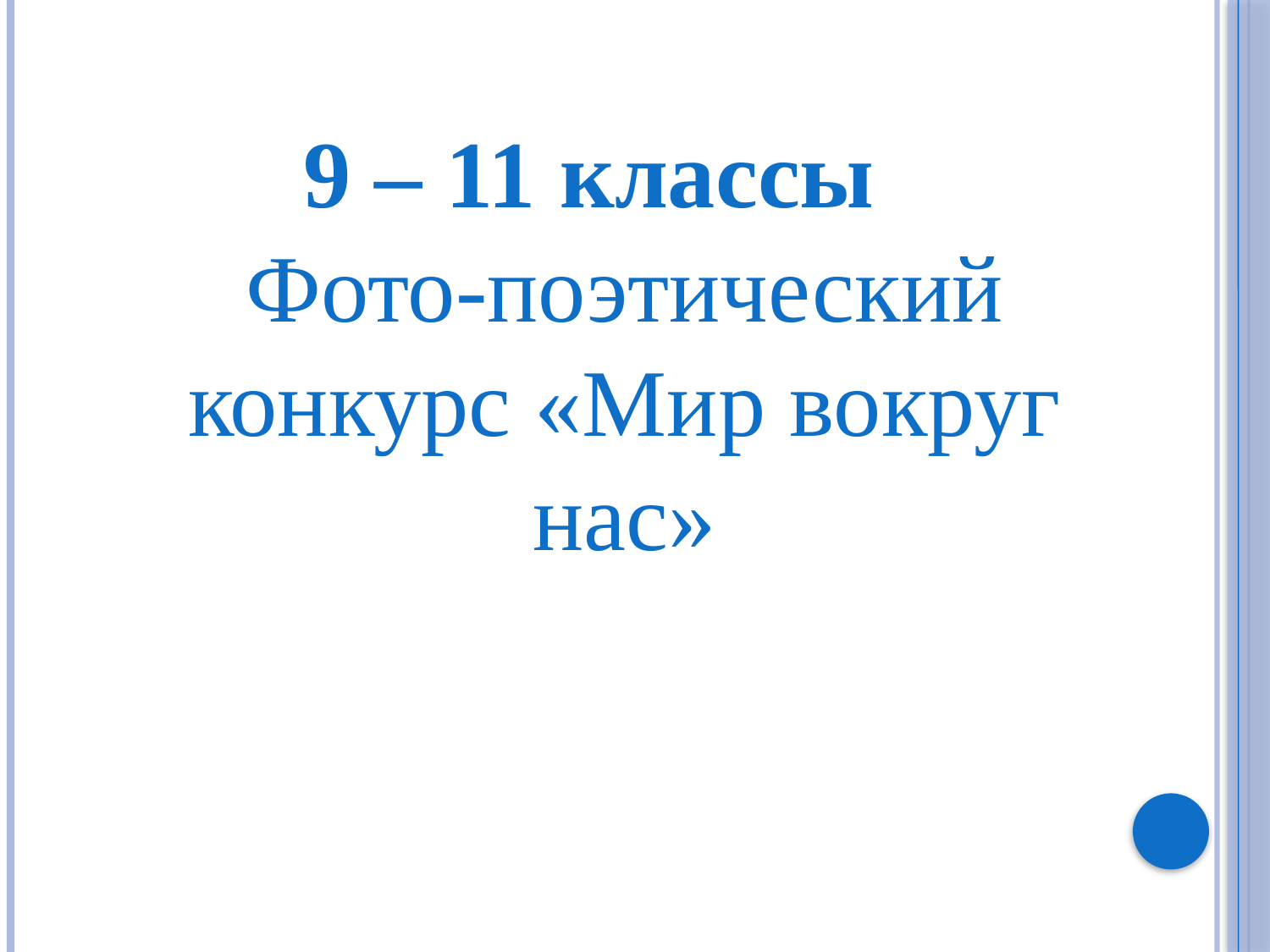

9 – 11 классы
Фото-поэтический конкурс «Мир вокруг нас»